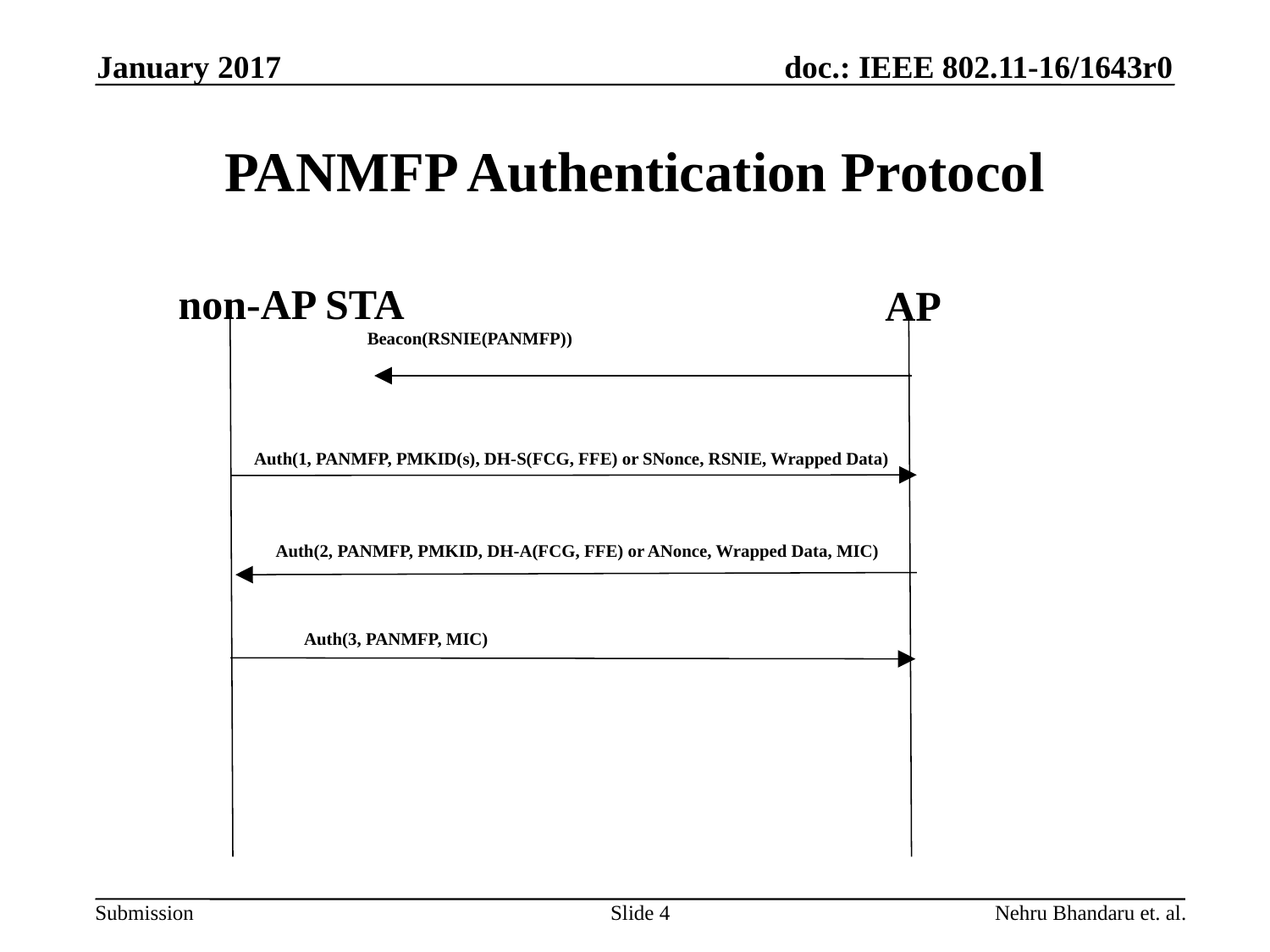

January 2017
# PANMFP Authentication Protocol
non-AP STA
AP
Beacon(RSNIE(PANMFP))
Auth(1, PANMFP, PMKID(s), DH-S(FCG, FFE) or SNonce, RSNIE, Wrapped Data)
Auth(2, PANMFP, PMKID, DH-A(FCG, FFE) or ANonce, Wrapped Data, MIC)
Auth(3, PANMFP, MIC)
Slide 4
Nehru Bhandaru et. al.